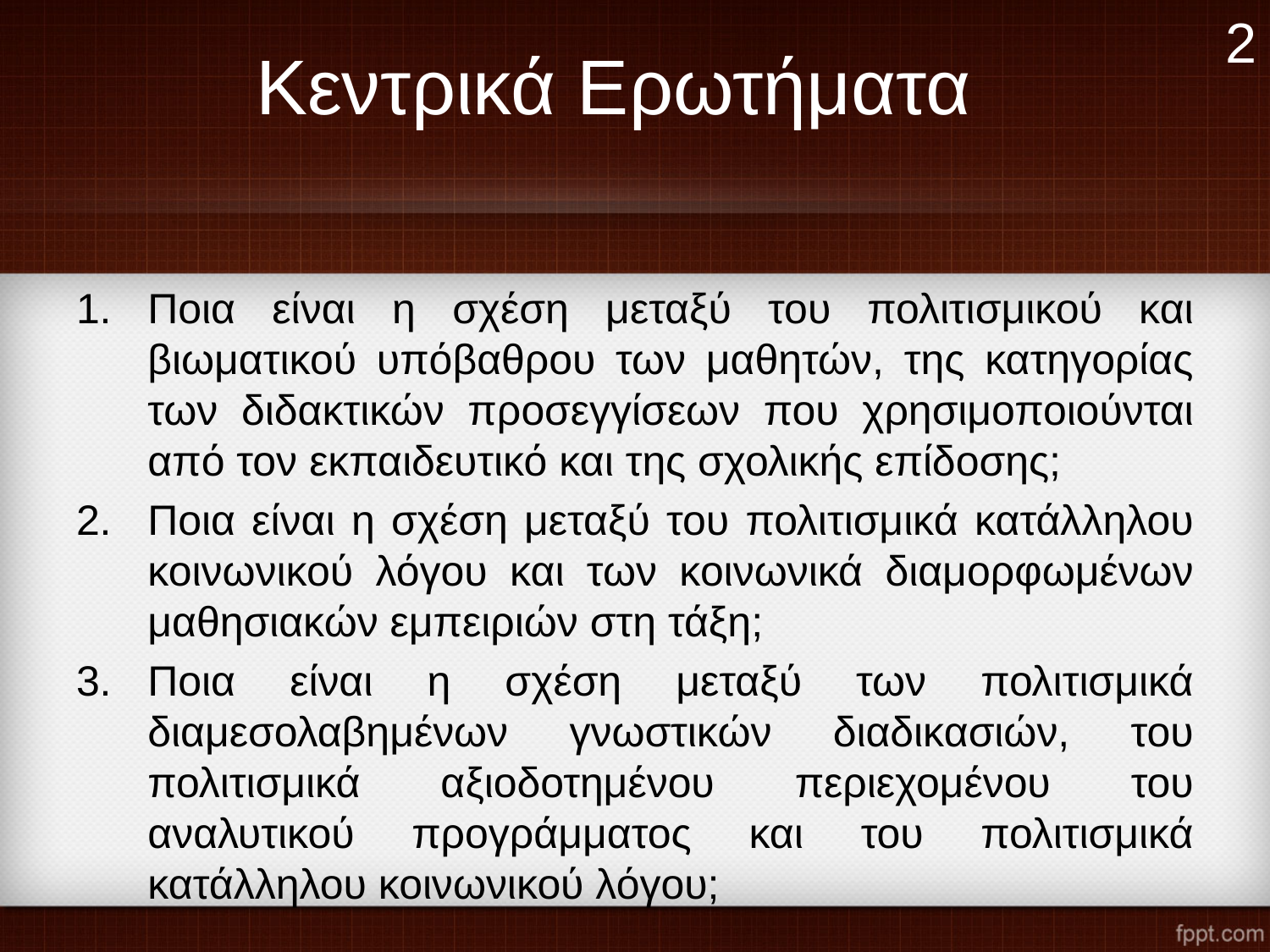

2
# Κεντρικά Ερωτήματα
Ποια είναι η σχέση μεταξύ του πολιτισμικού και βιωματικού υπόβαθρου των μαθητών, της κατηγορίας των διδακτικών προσεγγίσεων που χρησιμοποιούνται από τον εκπαιδευτικό και της σχολικής επίδοσης;
Ποια είναι η σχέση μεταξύ του πολιτισμικά κατάλληλου κοινωνικού λόγου και των κοινωνικά διαμορφωμένων μαθησιακών εμπειριών στη τάξη;
Ποια είναι η σχέση μεταξύ των πολιτισμικά διαμεσολαβημένων γνωστικών διαδικασιών, του πολιτισμικά αξιοδοτημένου περιεχομένου του αναλυτικού προγράμματος και του πολιτισμικά κατάλληλου κοινωνικού λόγου;